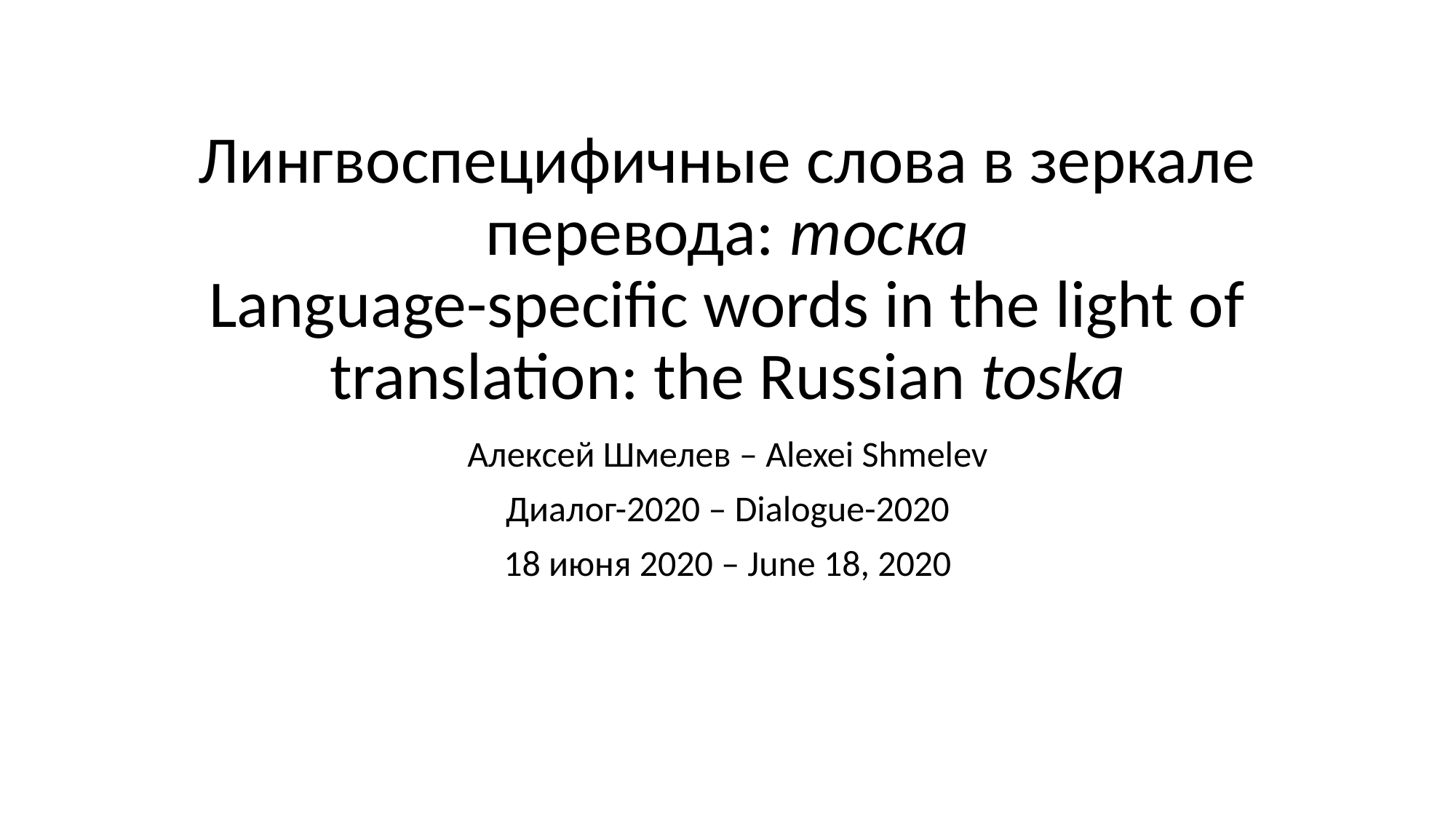

# Лингвоспецифичные слова в зеркале перевода: тоска Language-specific words in the light of translation: the Russian toska
Алексей Шмелев – Alexei Shmelev
Диалог-2020 – Dialogue-2020
18 июня 2020 – June 18, 2020